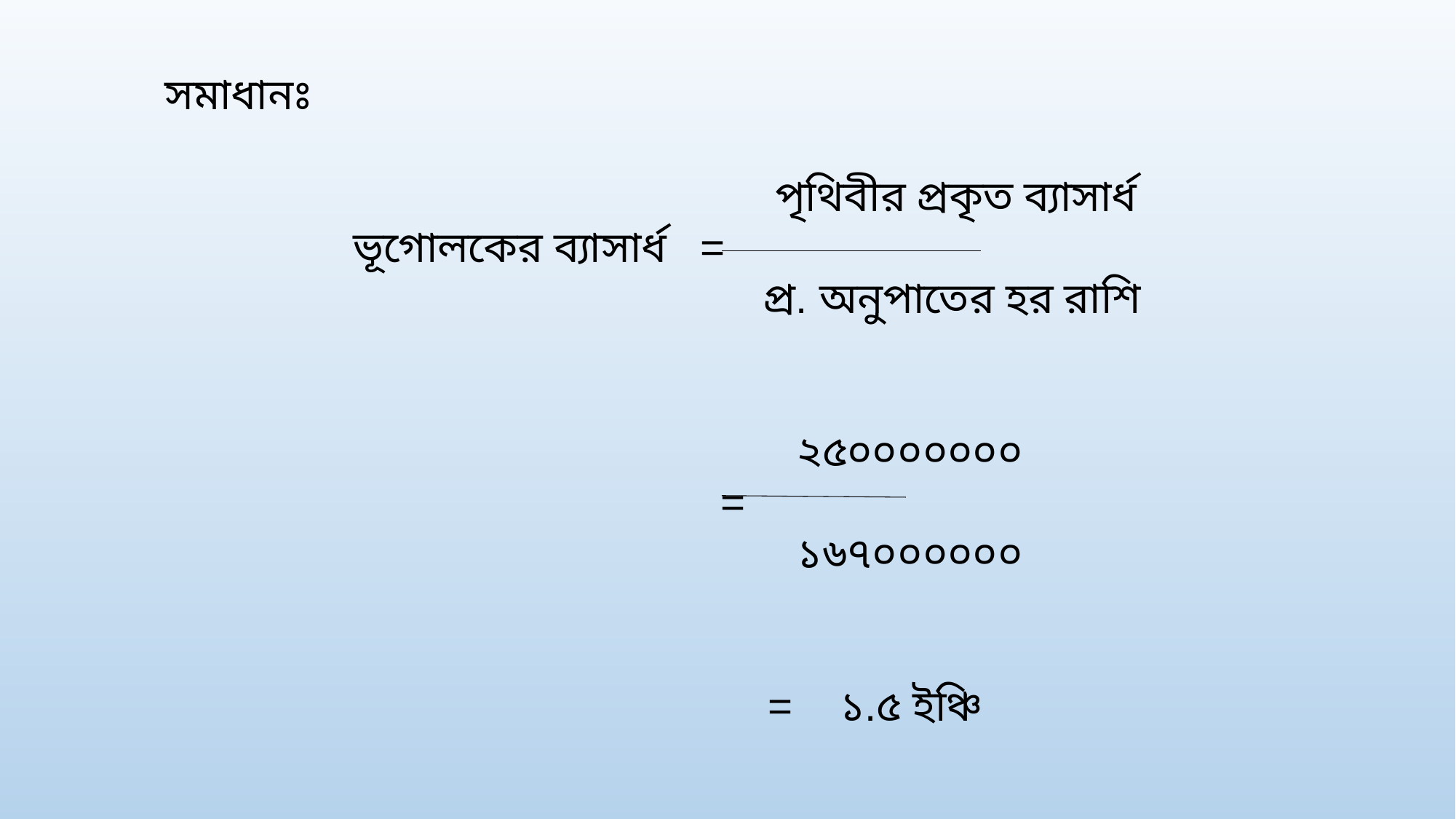

সমাধানঃ

                                                       পৃথিবীর প্রকৃত ব্যাসার্ধ
                 ভূগোলকের ব্যাসার্ধ   =
                                                      প্র. অনুপাতের হর রাশি

                                                         ২৫০০০০০০০
                                               =
                                                         ১৬৭০০০০০০

                                                   =    ১.৫ ইঞ্চি